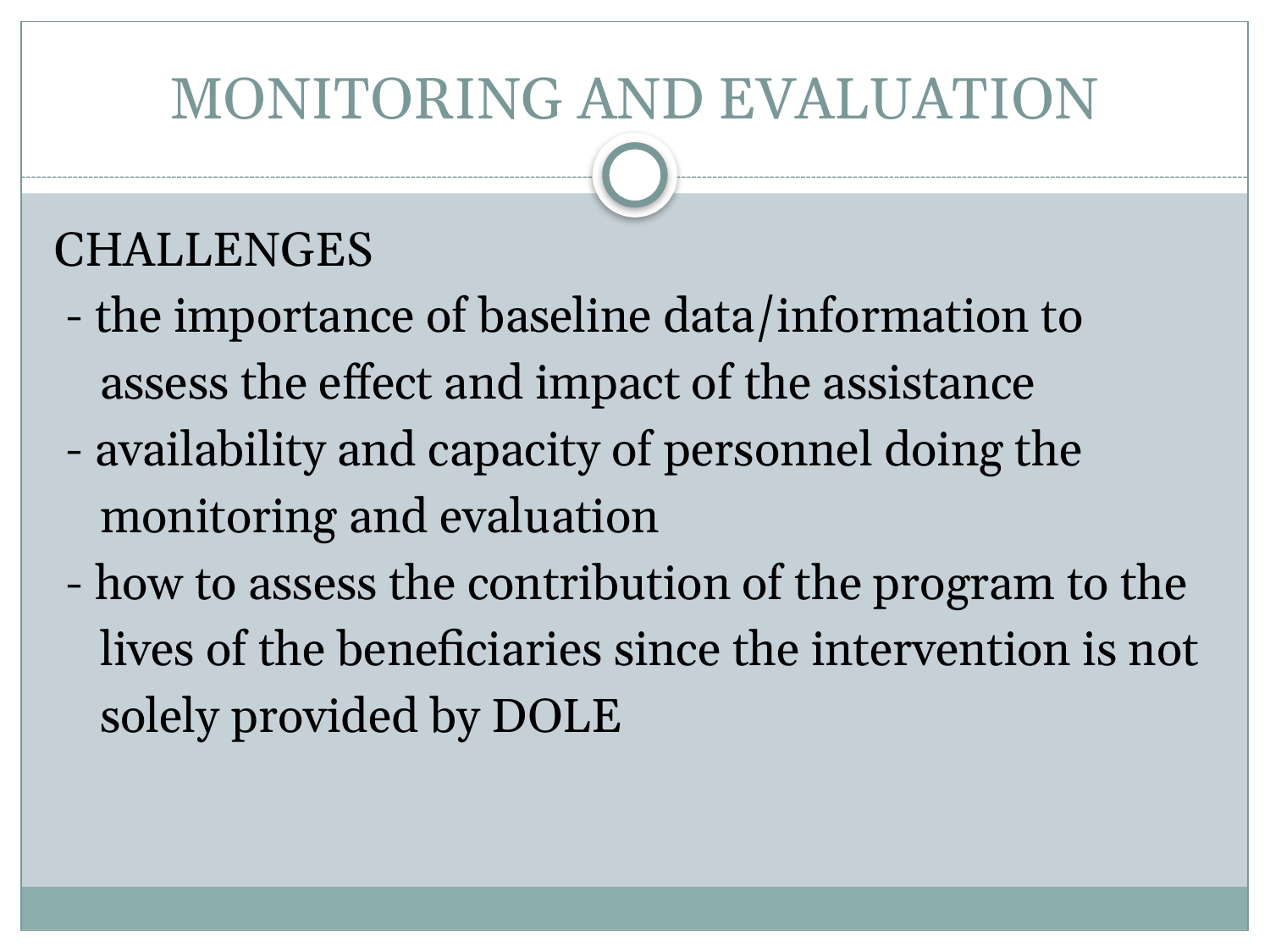

# MONITORING AND EVALUATION
CHALLENGES
 - the importance of baseline data/information to
    assess the effect and impact of the assistance
 - availability and capacity of personnel doing the
    monitoring and evaluation
 - how to assess the contribution of the program to the
    lives of the beneficiaries since the intervention is not
    solely provided by DOLE